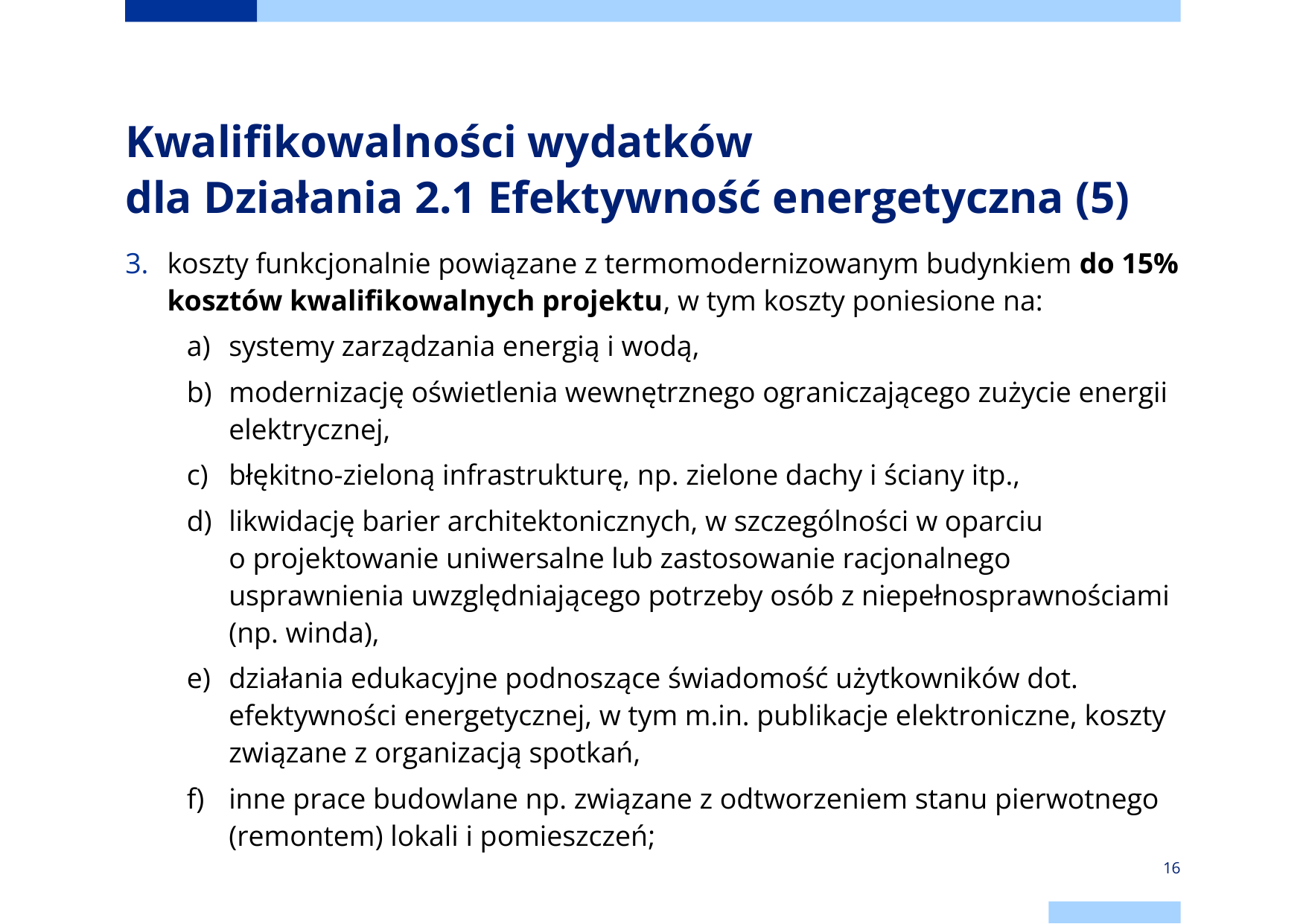

# Kwalifikowalności wydatków dla Działania 2.1 Efektywność energetyczna (5)
koszty funkcjonalnie powiązane z termomodernizowanym budynkiem do 15% kosztów kwalifikowalnych projektu, w tym koszty poniesione na:
systemy zarządzania energią i wodą,
modernizację oświetlenia wewnętrznego ograniczającego zużycie energii elektrycznej,
błękitno-zieloną infrastrukturę, np. zielone dachy i ściany itp.,
likwidację barier architektonicznych, w szczególności w oparciu o projektowanie uniwersalne lub zastosowanie racjonalnego usprawnienia uwzględniającego potrzeby osób z niepełnosprawnościami (np. winda),
działania edukacyjne podnoszące świadomość użytkowników dot. efektywności energetycznej, w tym m.in. publikacje elektroniczne, koszty związane z organizacją spotkań,
inne prace budowlane np. związane z odtworzeniem stanu pierwotnego (remontem) lokali i pomieszczeń;
16